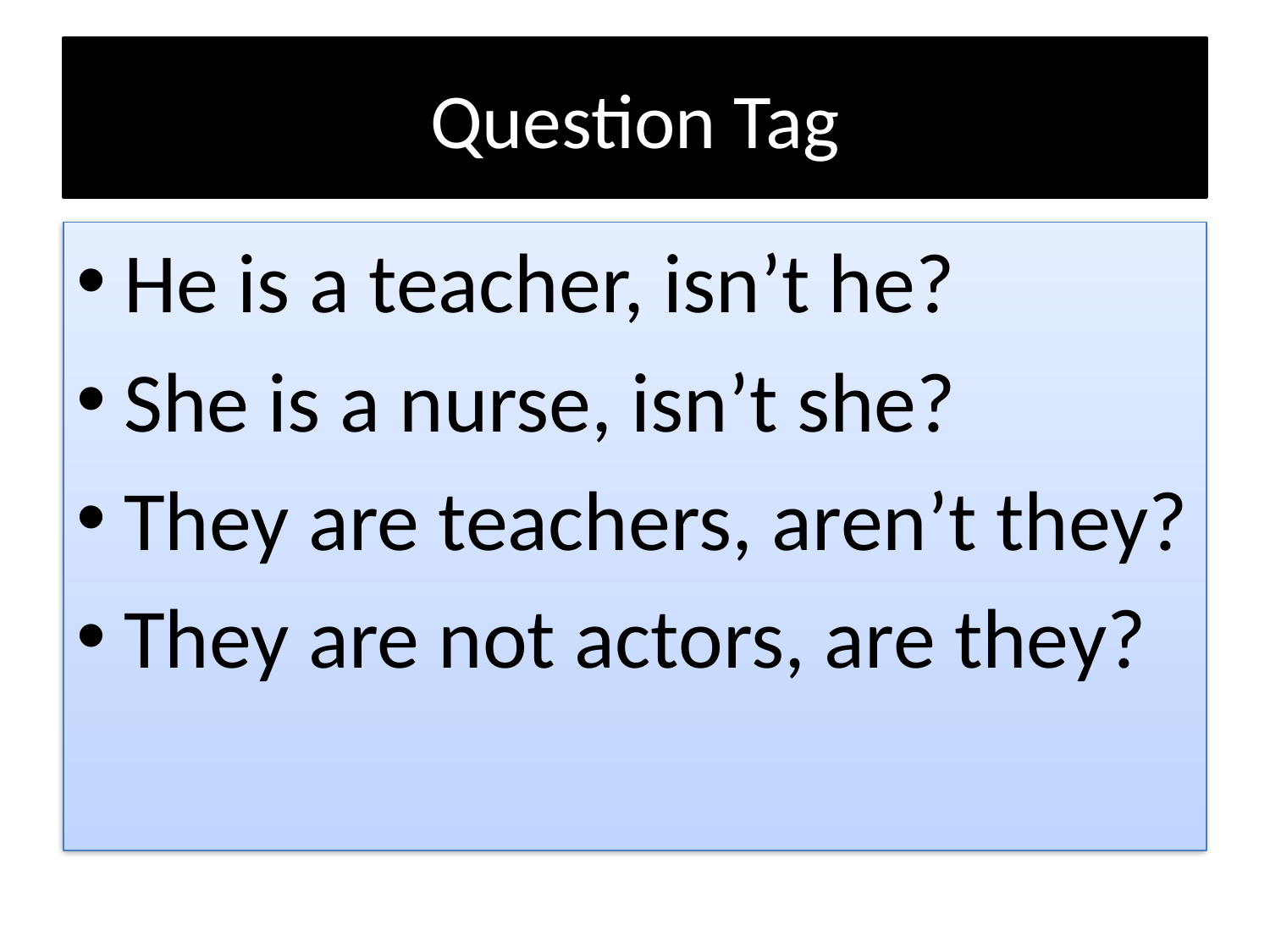

# Question Tag
He is a teacher, isn’t he?
She is a nurse, isn’t she?
They are teachers, aren’t they?
They are not actors, are they?